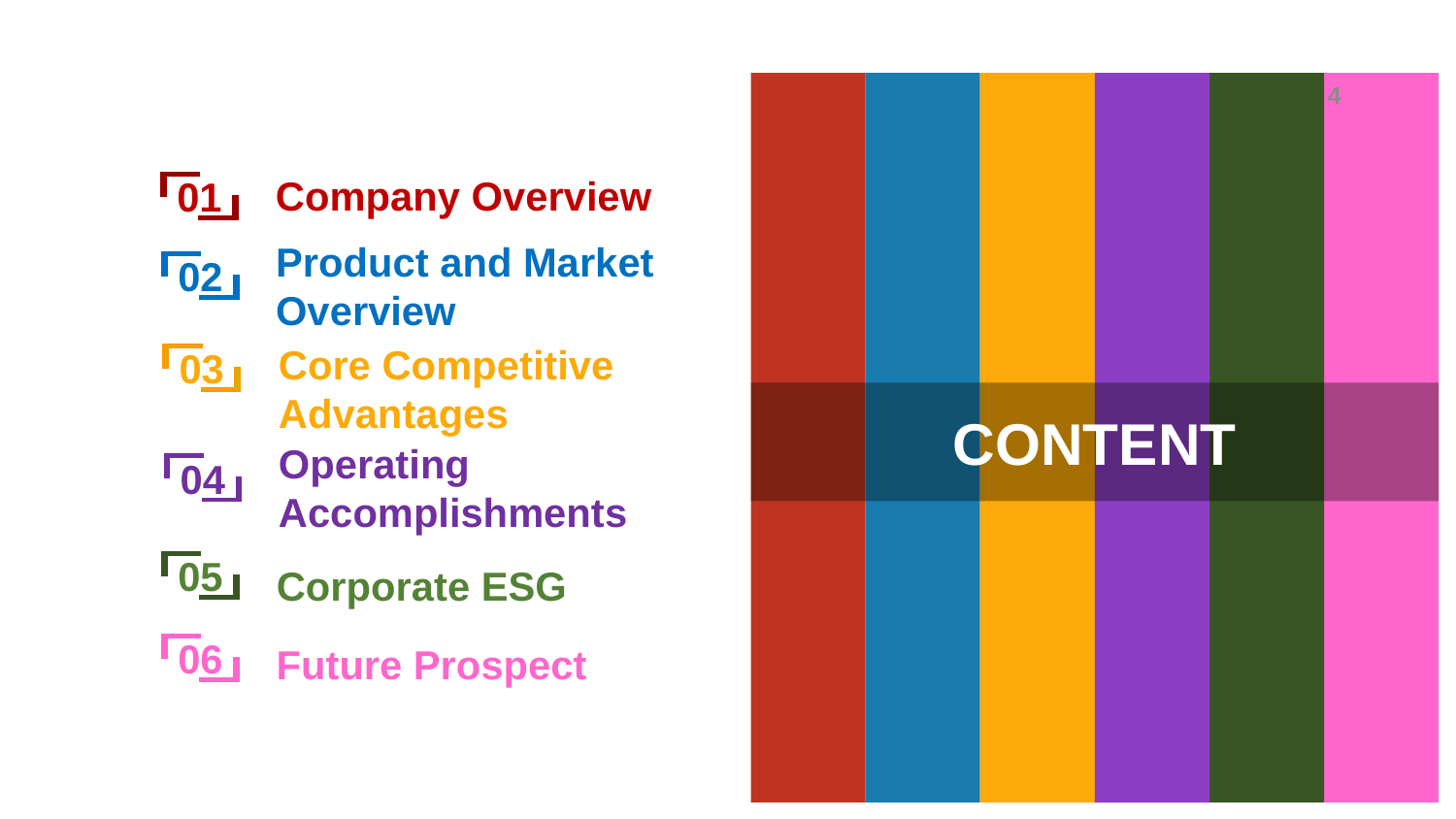

4

Company Overview
01
Product and Market Overview
02
Core Competitive Advantages
03
CONTENT
Operating Accomplishments
04
05
 Corporate ESG
Future Prospect
06
1